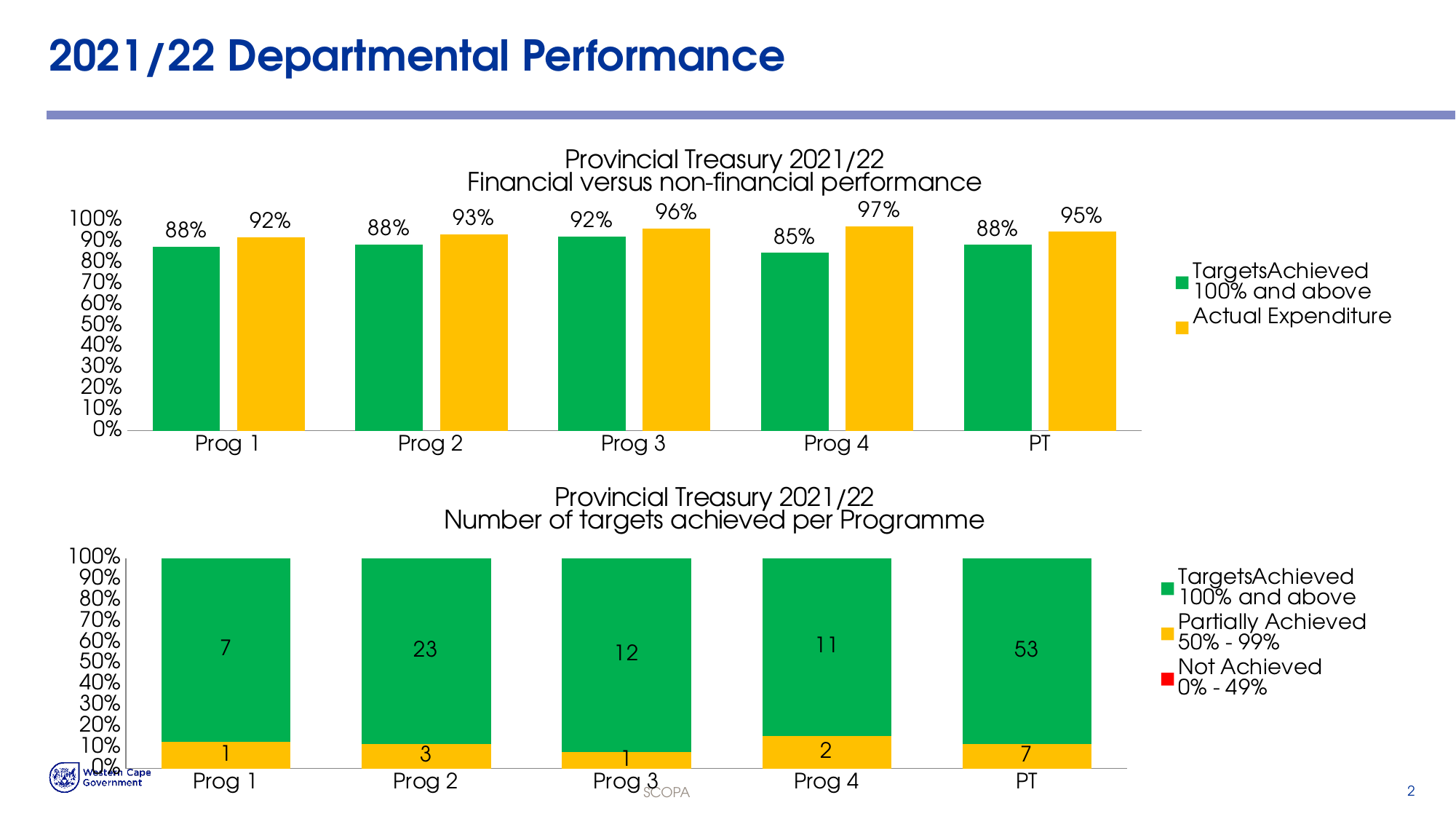

2021/22 Departmental Performance

### Chart: Provincial Treasury 2021/22
Financial versus non-financial performance

| Category | TargetsAchieved
100% and above | Actual Expenditure |
|---|---|---|
| Prog 1 | 0.8750000000000001 | 0.919 |
| Prog 2 | 0.8846153846153847 | 0.933 |
| Prog 3 | 0.923076923076923 | 0.9620000000000001 |
| Prog 4 | 0.8461538461538463 | 0.9709000000000001 |
| PT | 0.8833333333333333 | 0.946225 |

### Chart: Provincial Treasury 2021/22
Number of targets achieved per Programme

| Category | Not Achieved
0% - 49% | Partially Achieved
50% - 99% | TargetsAchieved
100% and above |
|---|---|---|---|
| Prog 1 | 0.0 | 1.0 | 7.0 |
| Prog 2 | 0.0 | 3.0 | 23.0 |
| Prog 3 | 0.0 | 1.0 | 12.0 |
| Prog 4 | 0.0 | 2.0 | 11.0 |
| PT | 0.0 | 7.0 | 53.0 |
SCOPA
2